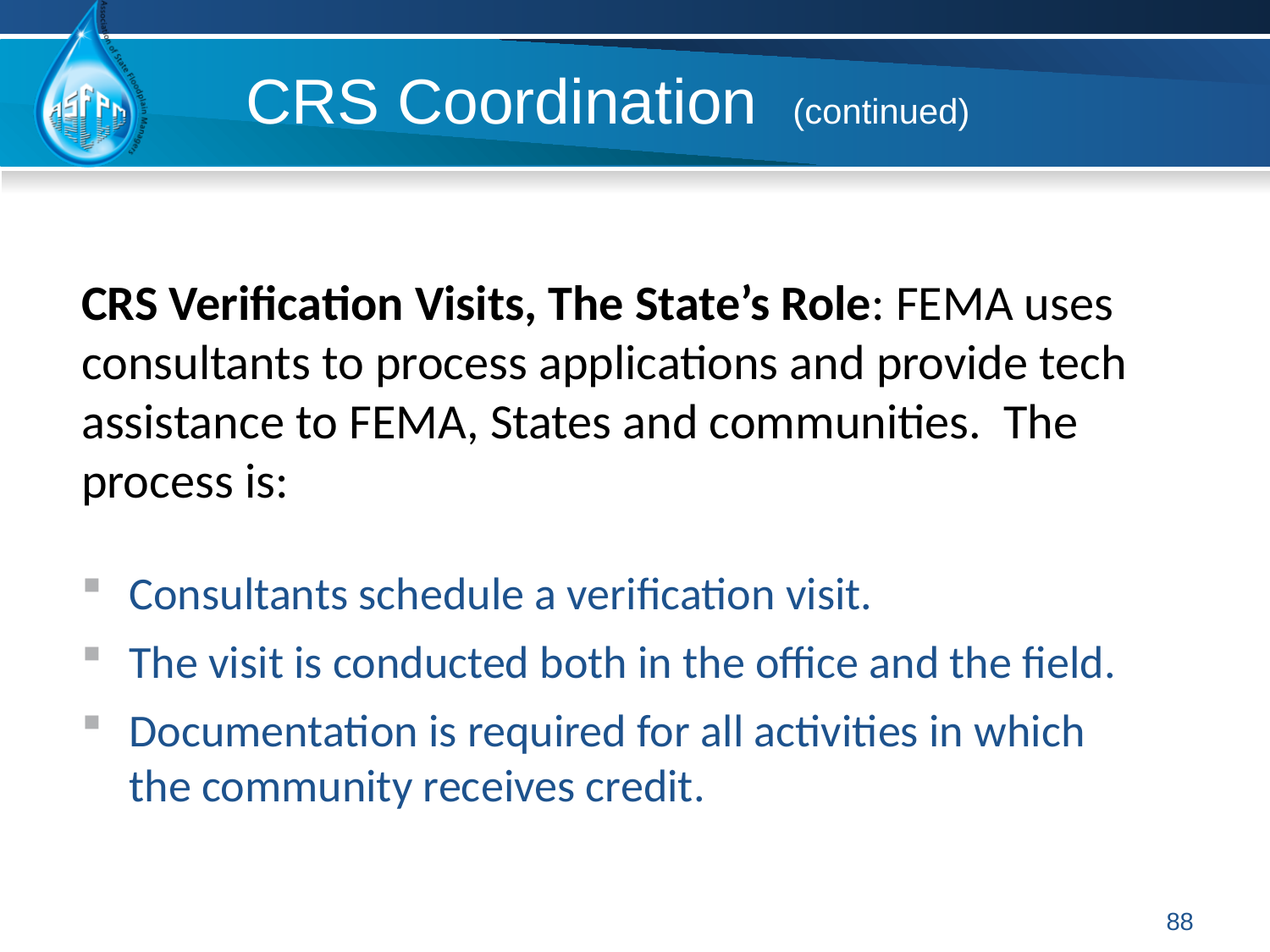

# CRS Coordination  (continued)

CRS Verification Visits, The State’s Role: FEMA uses consultants to process applications and provide tech assistance to FEMA, States and communities.  The process is:

Consultants schedule a verification visit.
The visit is conducted both in the office and the field.
Documentation is required for all activities in which the community receives credit.

88